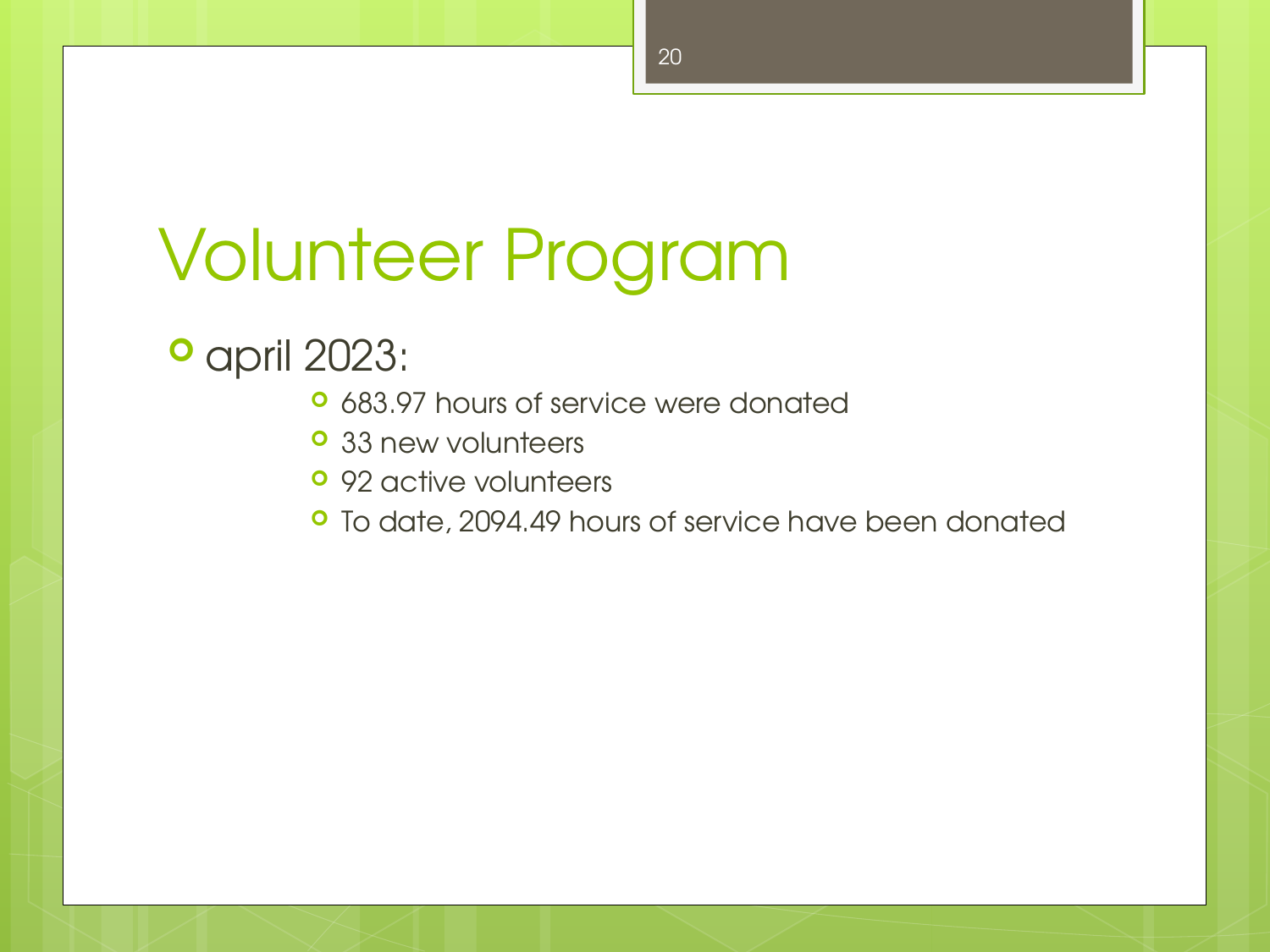

20
# Volunteer Program
april 2023:
683.97 hours of service were donated
33 new volunteers
92 active volunteers
To date, 2094.49 hours of service have been donated